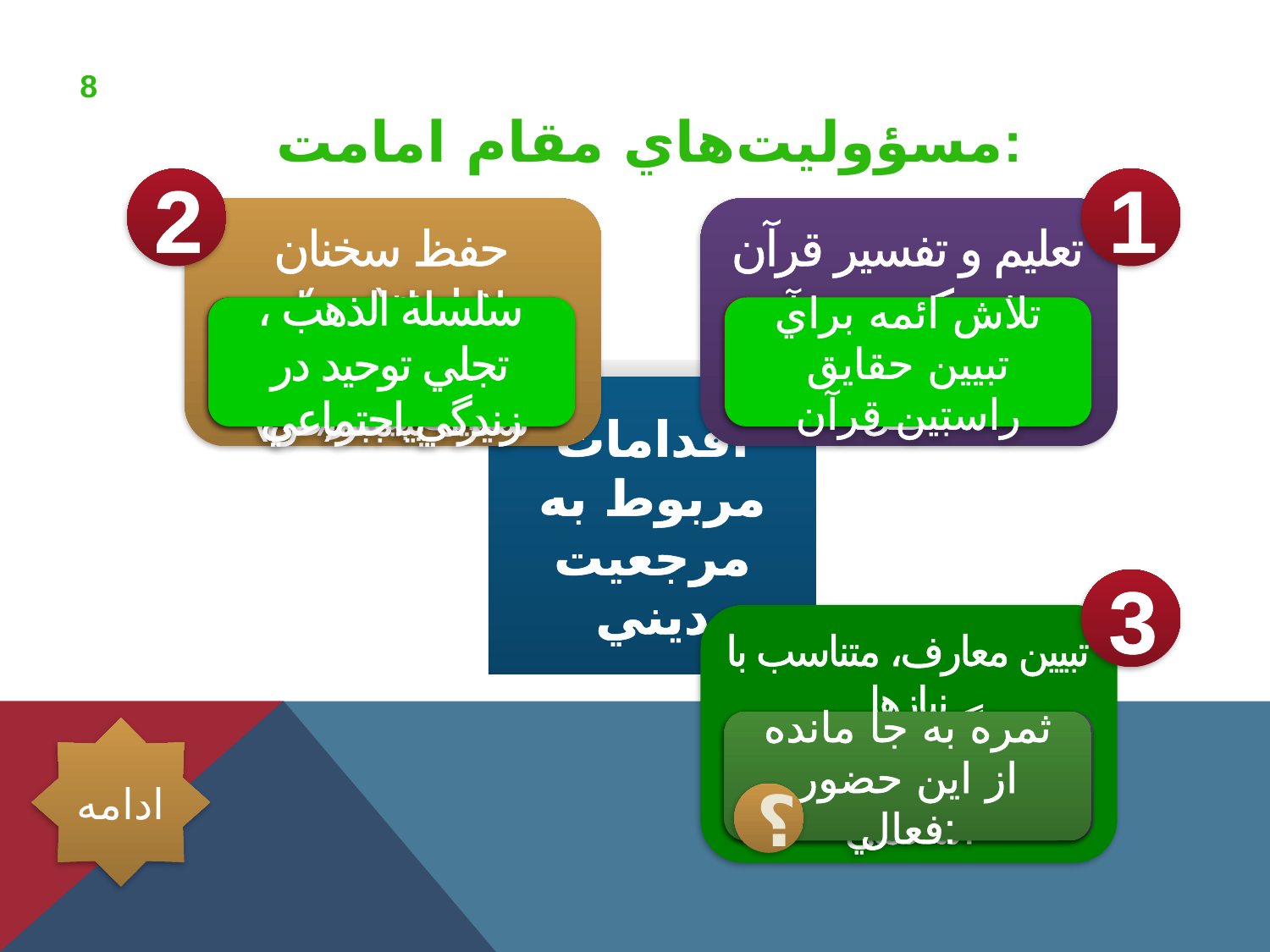

مسؤوليت‌هاي مقام امامت:
2
حفظ سخنان پيامبر(ص)
1
تعليم و تفسير قرآن كريم
در مقابل دوران ممنوعيت نگارش احاديث پيامبر(ص)
تلاش ائمه براي ترويج  سخنان و سيره پيامبر(ص)
سلسله الذهب ، تجلي توحيد در زندگي اجتماعي
رواج تفسير قرآن طبق نظر حاكمان باطل
تلاش ائمه براي تبيين حقايق راستين قرآن
اقدامات مربوط به مرجعيت ديني
3
تبيين معارف، متناسب با نيازها
پديد آمدن سؤال‌ها و نيازهاي نو
تلاش ائمه براي پاسخگويي
ثمره به جا مانده از اين حضور فعال:
گسترش سرزمين‌هاي اسلامي
ادامه
؟